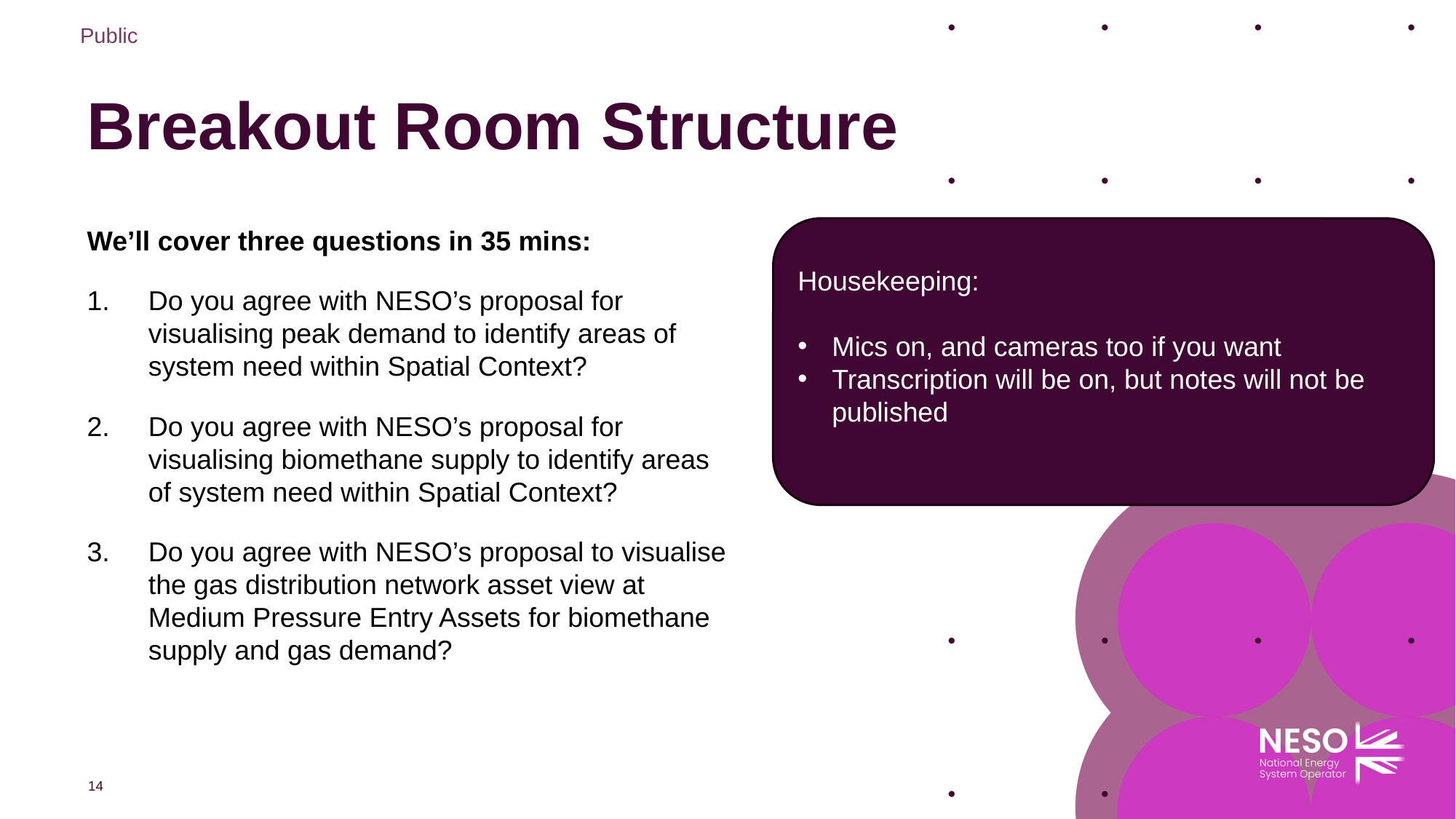

Public
# Breakout Room Structure
We’ll cover three questions in 35 mins:
Do you agree with NESO’s proposal for visualising peak demand to identify areas of system need within Spatial Context?
Do you agree with NESO’s proposal for visualising biomethane supply to identify areas of system need within Spatial Context?
Do you agree with NESO’s proposal to visualise the gas distribution network asset view at Medium Pressure Entry Assets for biomethane supply and gas demand?

Housekeeping:

Mics on, and cameras too if you want
Transcription will be on, but notes will not be published